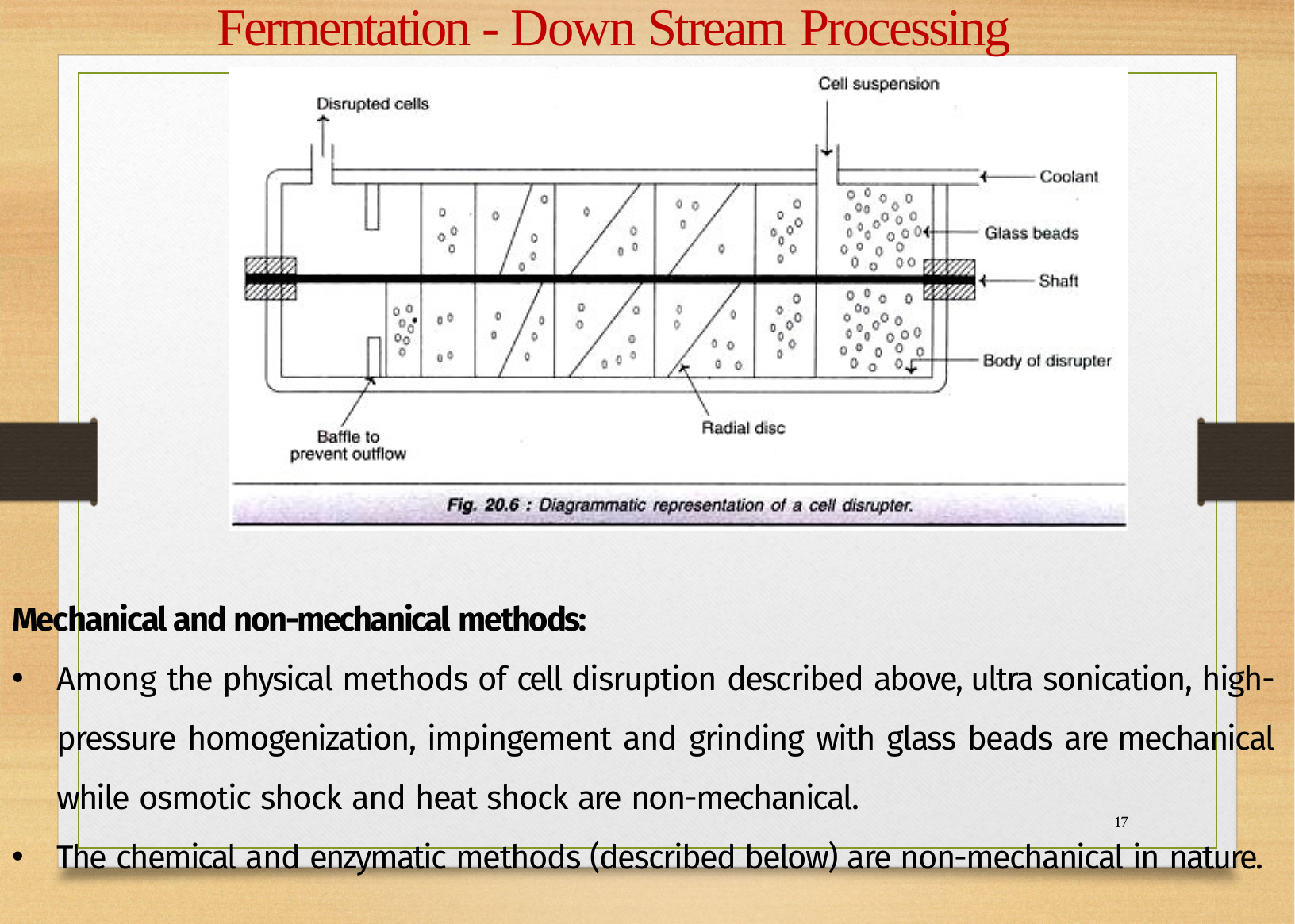

# Fermentation - Down Stream Processing

Mechanical and non-mechanical methods:
Among the physical methods of cell disruption described above, ultra sonication, high-  pressure homogenization, impingement and grinding with glass beads are mechanical  while osmotic shock and heat shock are non-mechanical.
The chemical and enzymatic methods (described below) are non-mechanical in nature.
17